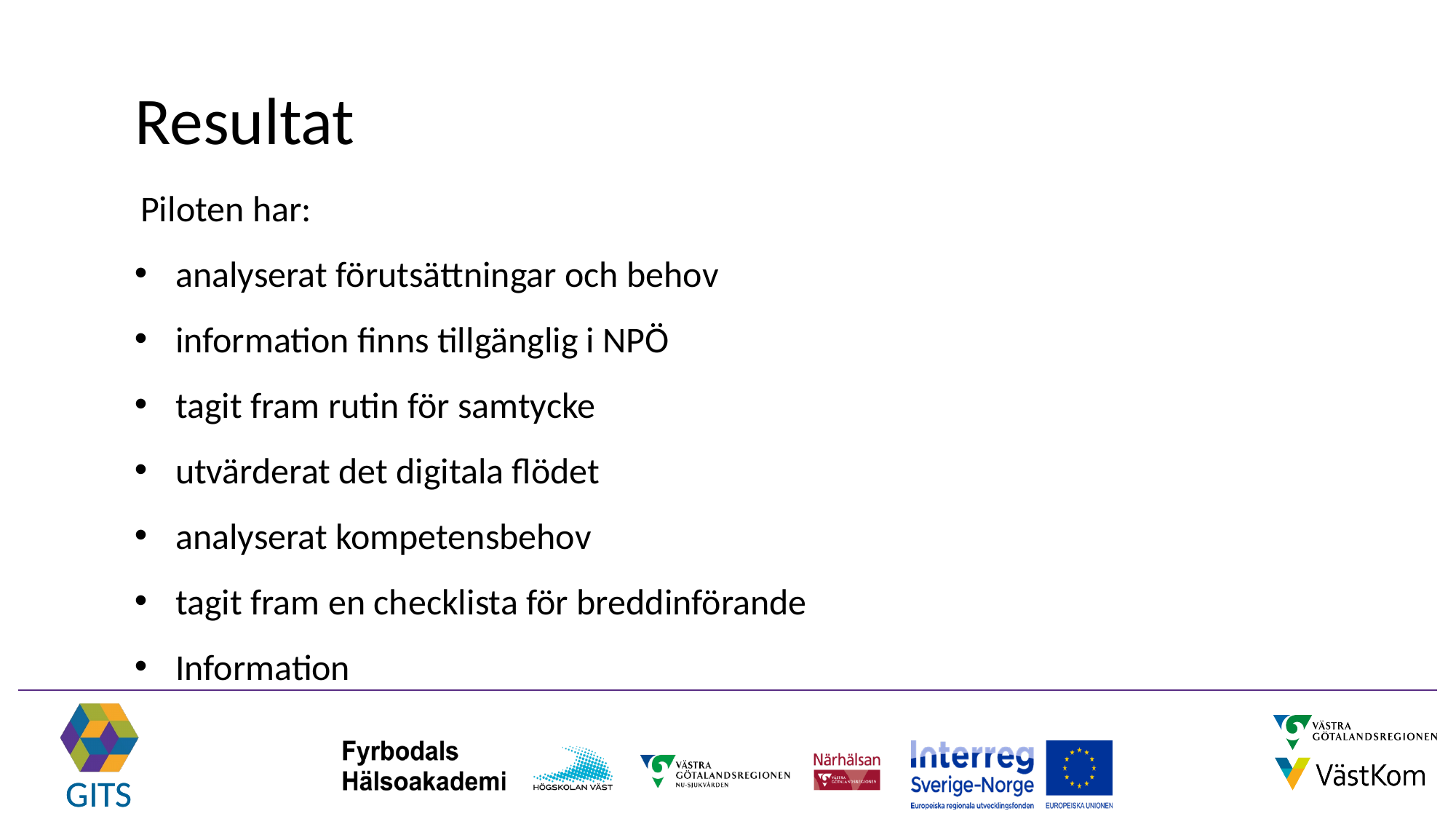

# Resultat
 Piloten har:
analyserat förutsättningar och behov
information finns tillgänglig i NPÖ
tagit fram rutin för samtycke
utvärderat det digitala flödet
analyserat kompetensbehov
tagit fram en checklista för breddinförande
Information